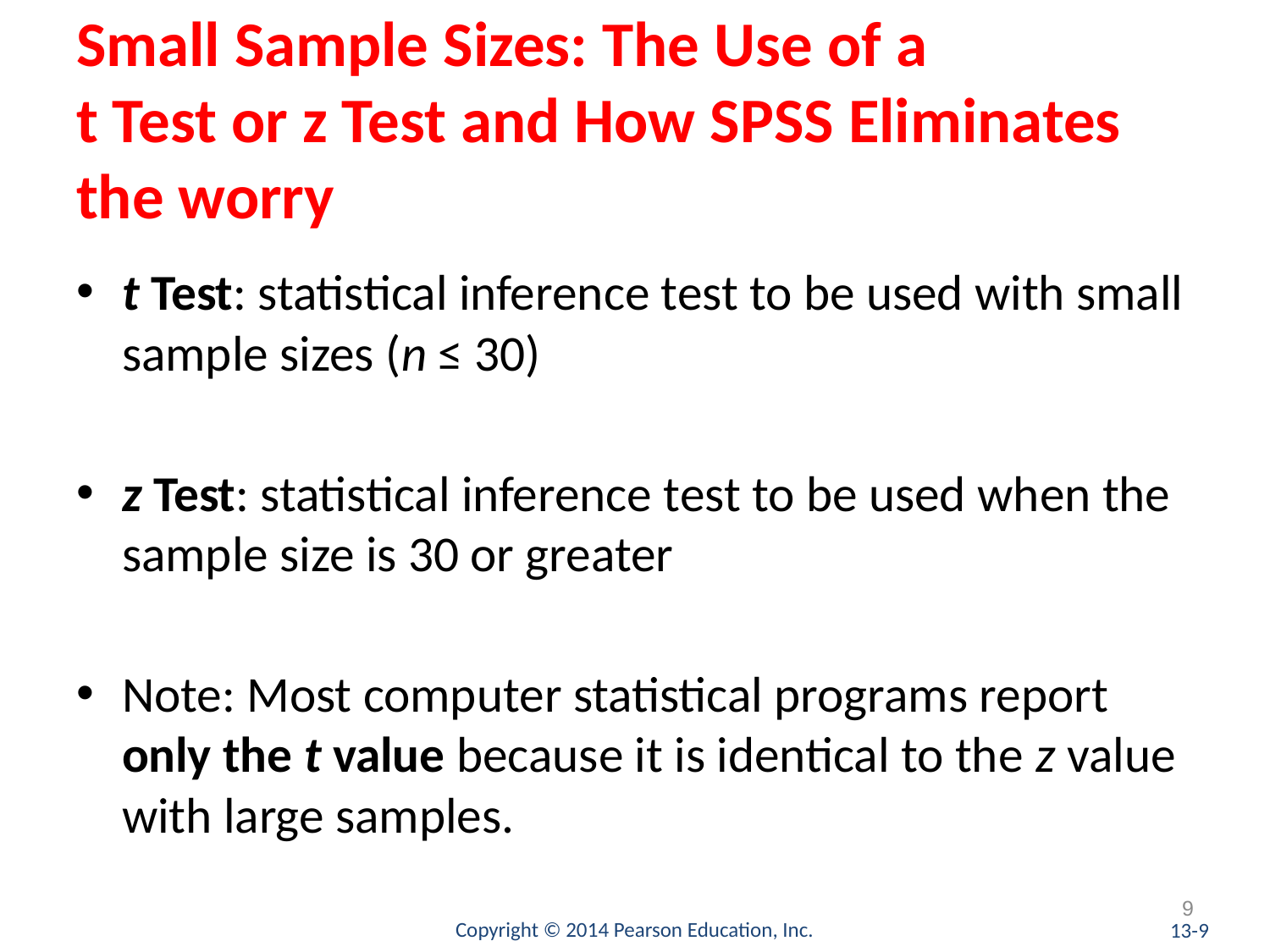

# Small Sample Sizes: The Use of a t Test or z Test and How SPSS Eliminates the worry
t Test: statistical inference test to be used with small sample sizes (n ≤ 30)

z Test: statistical inference test to be used when the sample size is 30 or greater

Note: Most computer statistical programs report only the t value because it is identical to the z value with large samples.

9